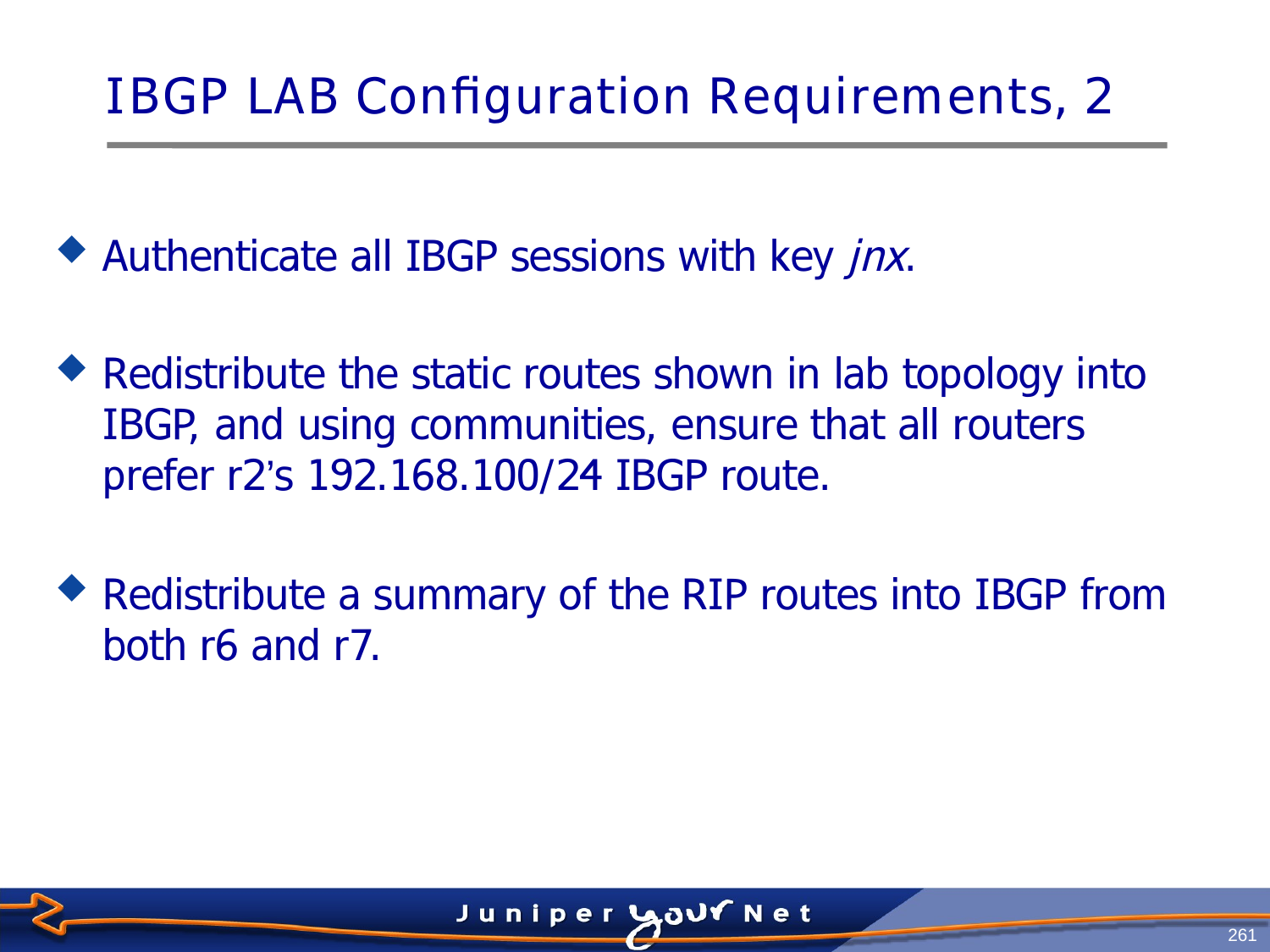

# IBGP LAB Configuration Requirements, 2
Authenticate all IBGP sessions with key jnx.

Redistribute the static routes shown in lab topology into IBGP, and using communities, ensure that all routers prefer r2’s 192.168.100/24 IBGP route.

Redistribute a summary of the RIP routes into IBGP from both r6 and r7.